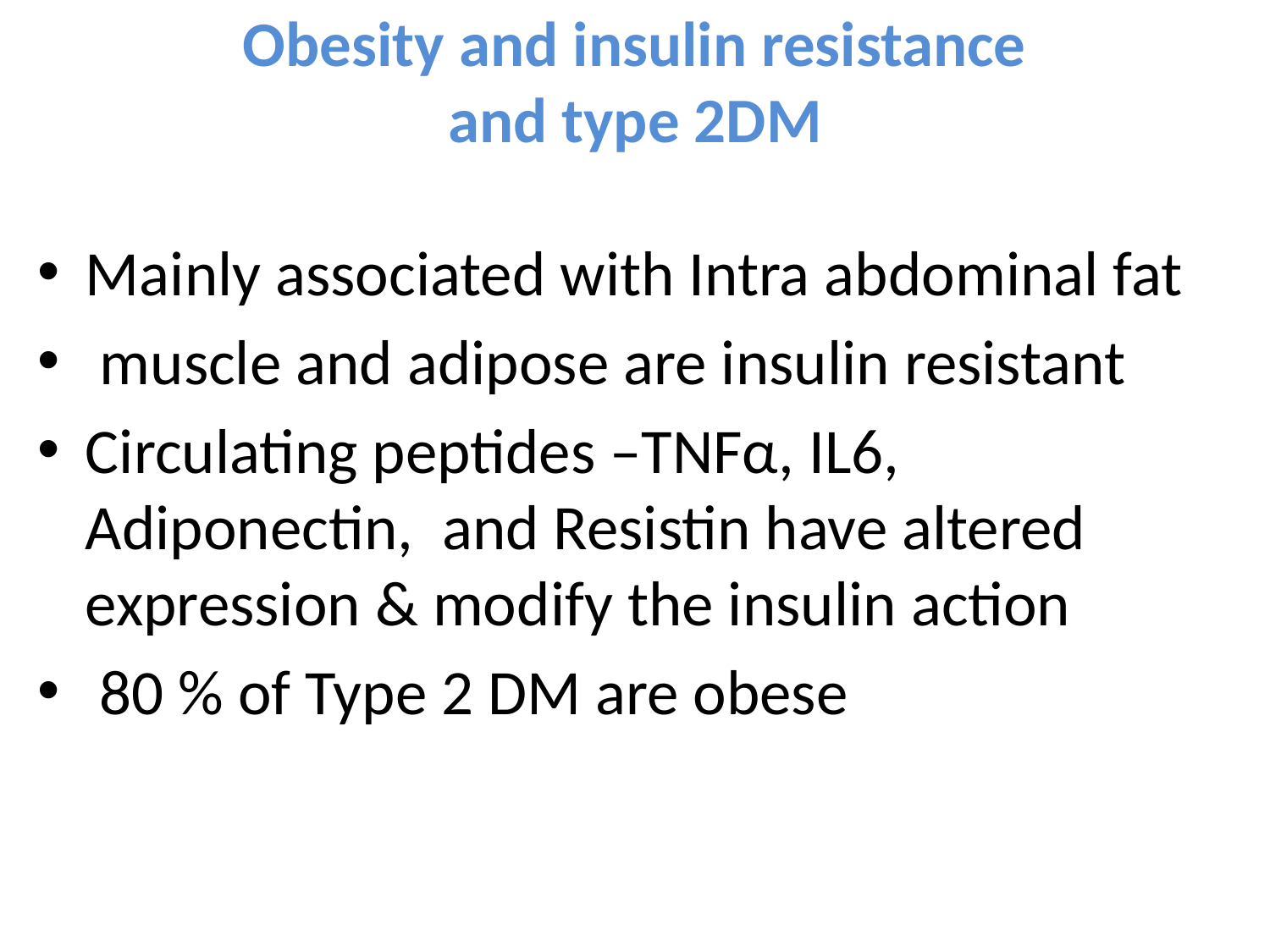

# Obesity and insulin resistance and type 2DM
Mainly associated with Intra abdominal fat
 muscle and adipose are insulin resistant
Circulating peptides –TNFα, IL6, Adiponectin,  and Resistin have altered expression & modify the insulin action
 80 % of Type 2 DM are obese